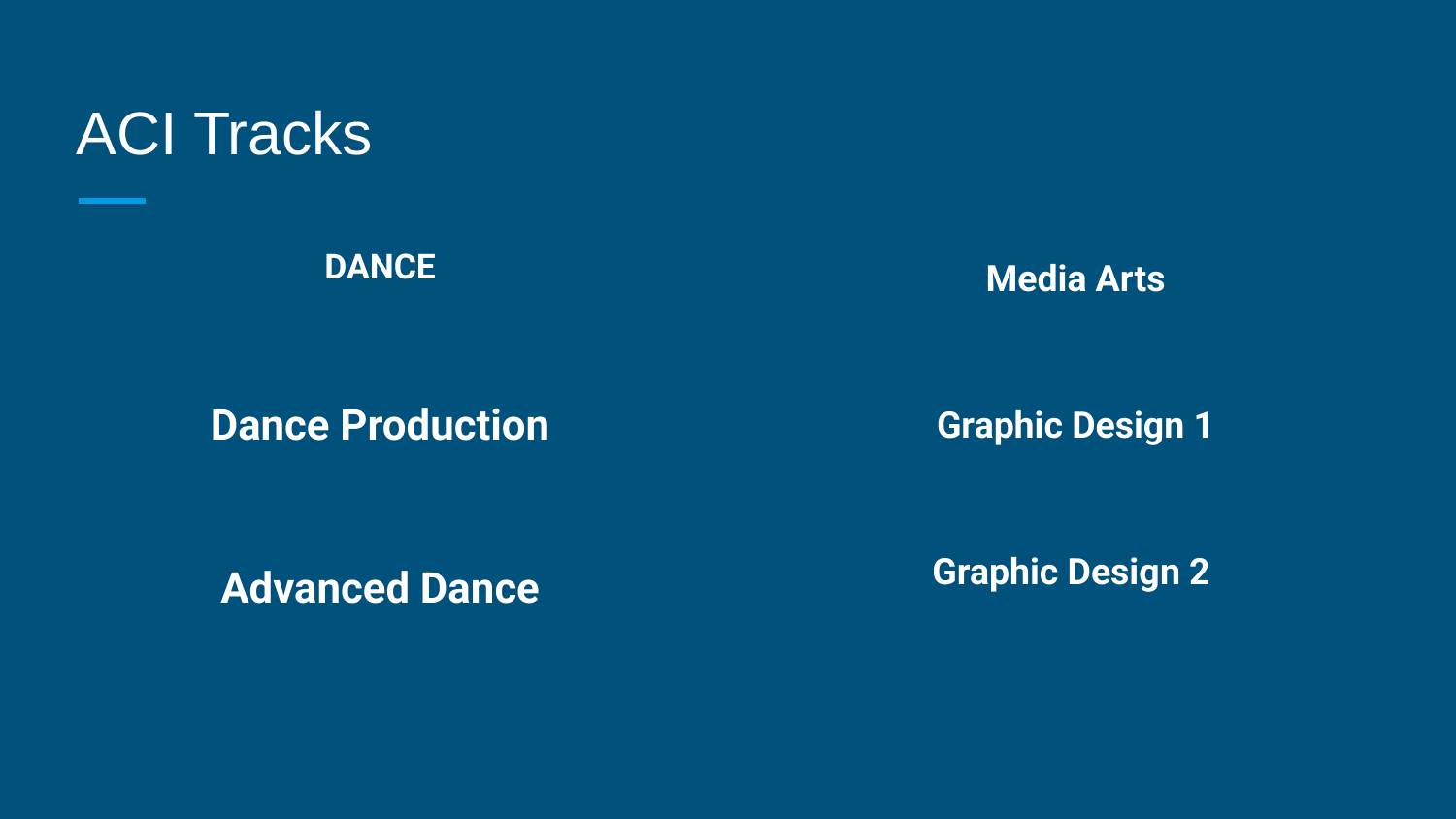

# ACI Tracks
DANCE

Dance Production

Advanced Dance

Media Arts

Graphic Design 1

Graphic Design 2